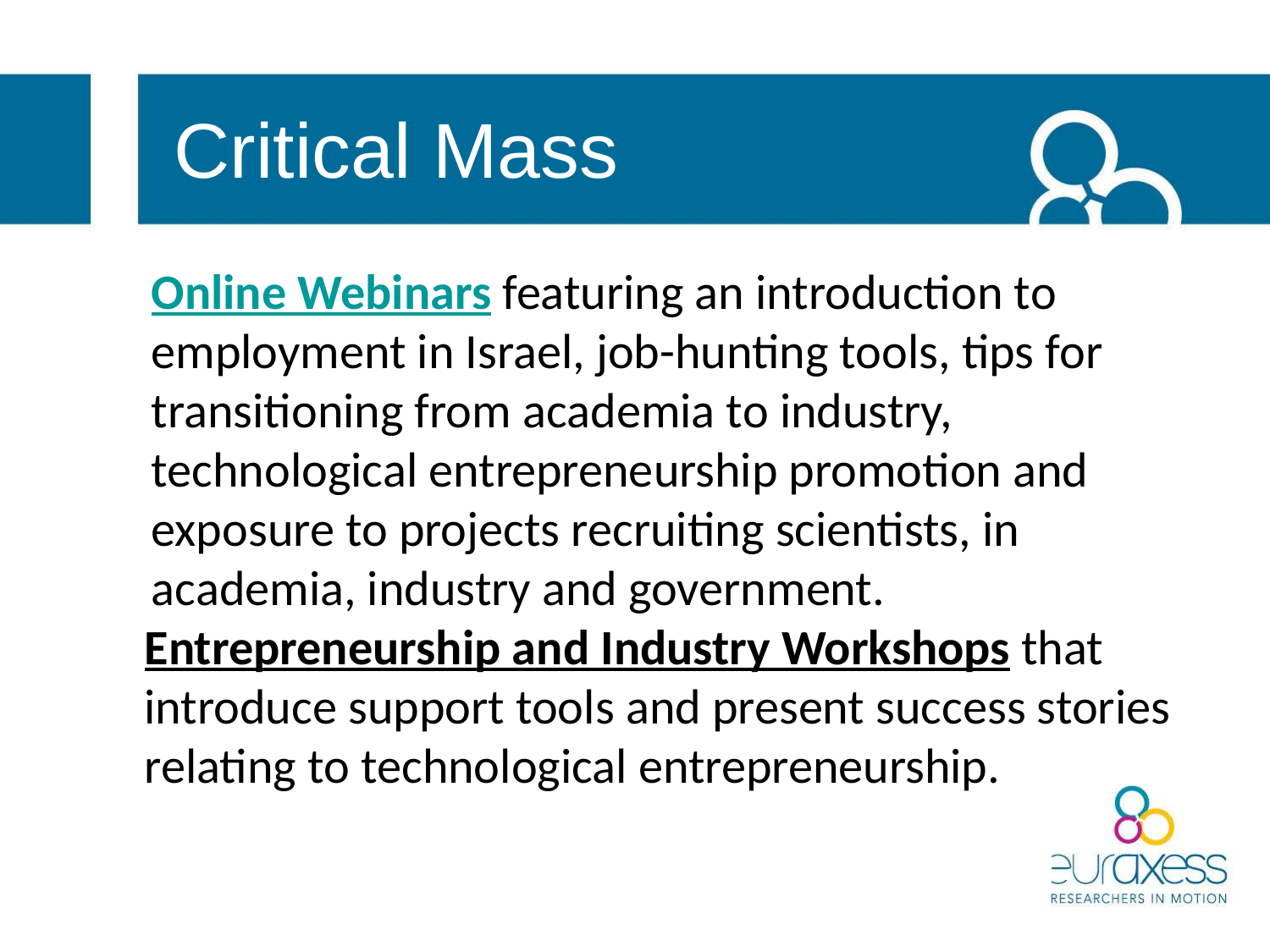

# Critical Mass
Online Webinars featuring an introduction to employment in Israel, job-hunting tools, tips for transitioning from academia to industry, technological entrepreneurship promotion and exposure to projects recruiting scientists, in academia, industry and government.
Entrepreneurship and Industry Workshops that introduce support tools and present success stories relating to technological entrepreneurship.